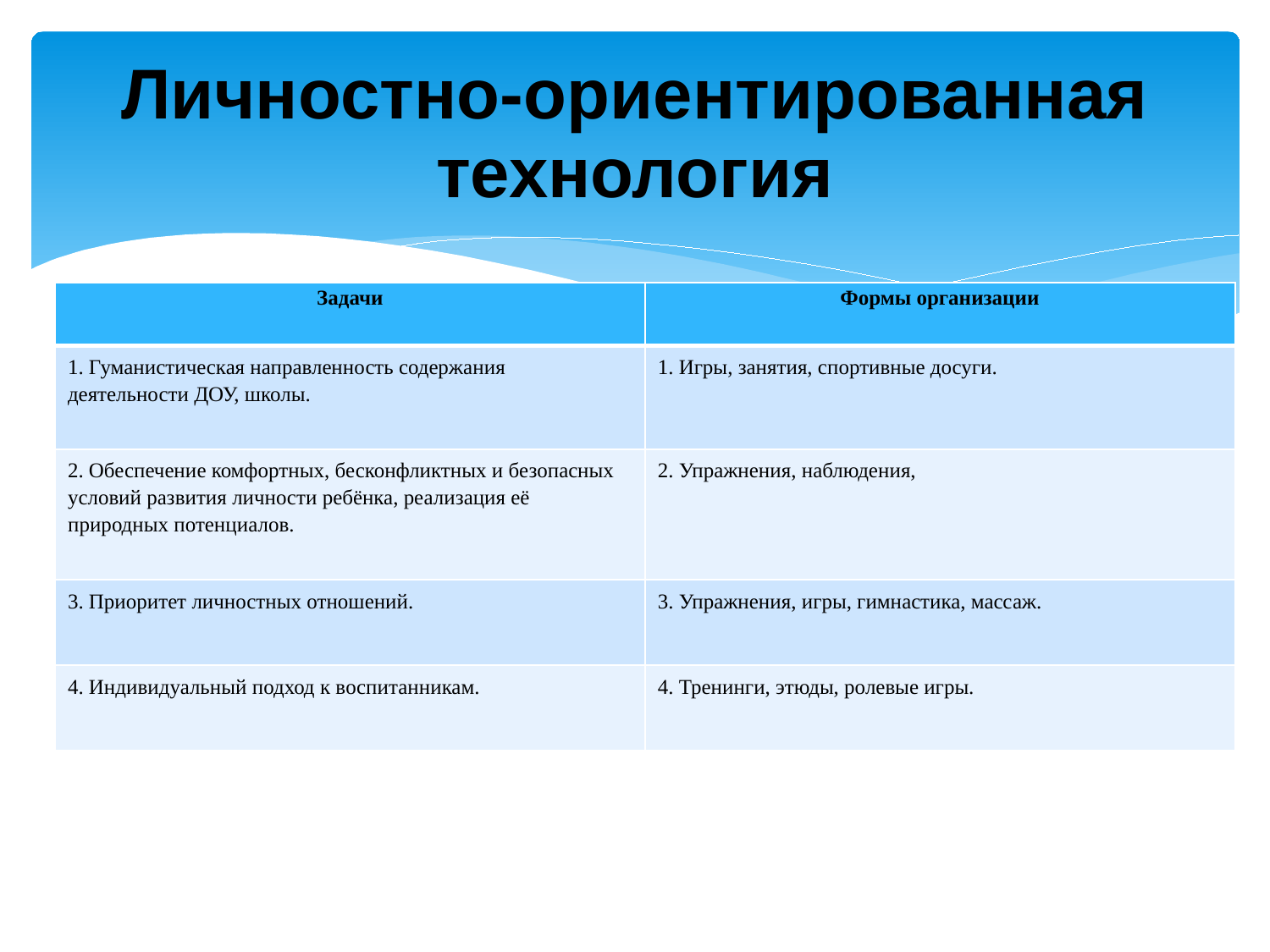

# Личностно-ориентированная технология
| Задачи | Формы организации |
| --- | --- |
| 1. Гуманистическая направленность содержания деятельности ДОУ, школы. | 1. Игры, занятия, спортивные досуги. |
| 2. Обеспечение комфортных, бесконфликтных и безопасных условий развития личности ребёнка, реализация её природных потенциалов. | 2. Упражнения, наблюдения, |
| 3. Приоритет личностных отношений. | 3. Упражнения, игры, гимнастика, массаж. |
| 4. Индивидуальный подход к воспитанникам. | 4. Тренинги, этюды, ролевые игры. |